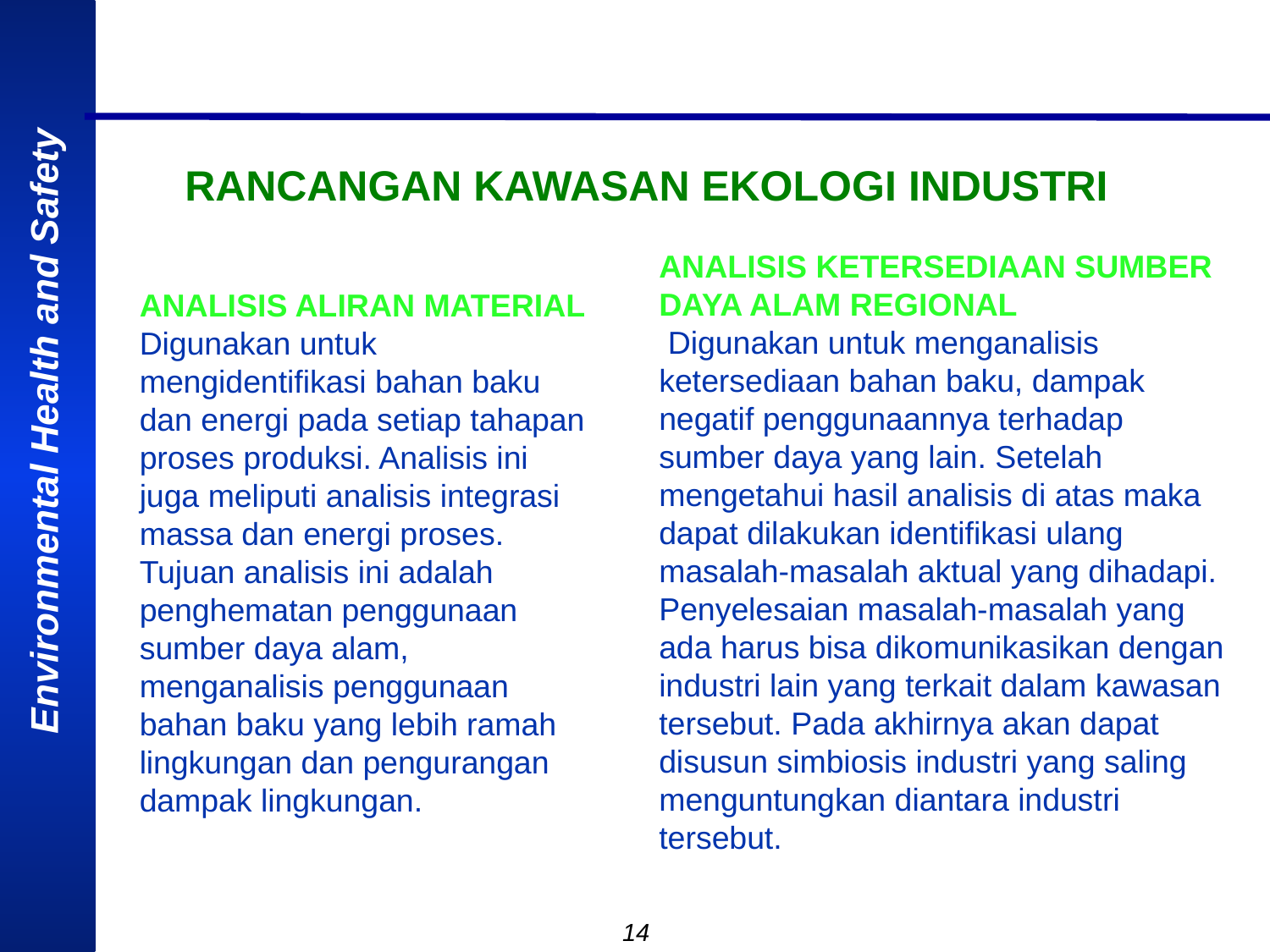

RANCANGAN KAWASAN EKOLOGI INDUSTRI
Analisis ketersediaan sumber daya alam regional
 Digunakan untuk menganalisis ketersediaan bahan baku, dampak negatif penggunaannya terhadap sumber daya yang lain. Setelah mengetahui hasil analisis di atas maka dapat dilakukan identifikasi ulang masalah-masalah aktual yang dihadapi. Penyelesaian masalah-masalah yang ada harus bisa dikomunikasikan dengan industri lain yang terkait dalam kawasan tersebut. Pada akhirnya akan dapat disusun simbiosis industri yang saling menguntungkan diantara industri tersebut.
Analisis aliran material
Digunakan untuk mengidentifikasi bahan baku dan energi pada setiap tahapan proses produksi. Analisis ini juga meliputi analisis integrasi massa dan energi proses. Tujuan analisis ini adalah penghematan penggunaan sumber daya alam, menganalisis penggunaan bahan baku yang lebih ramah lingkungan dan pengurangan dampak lingkungan.